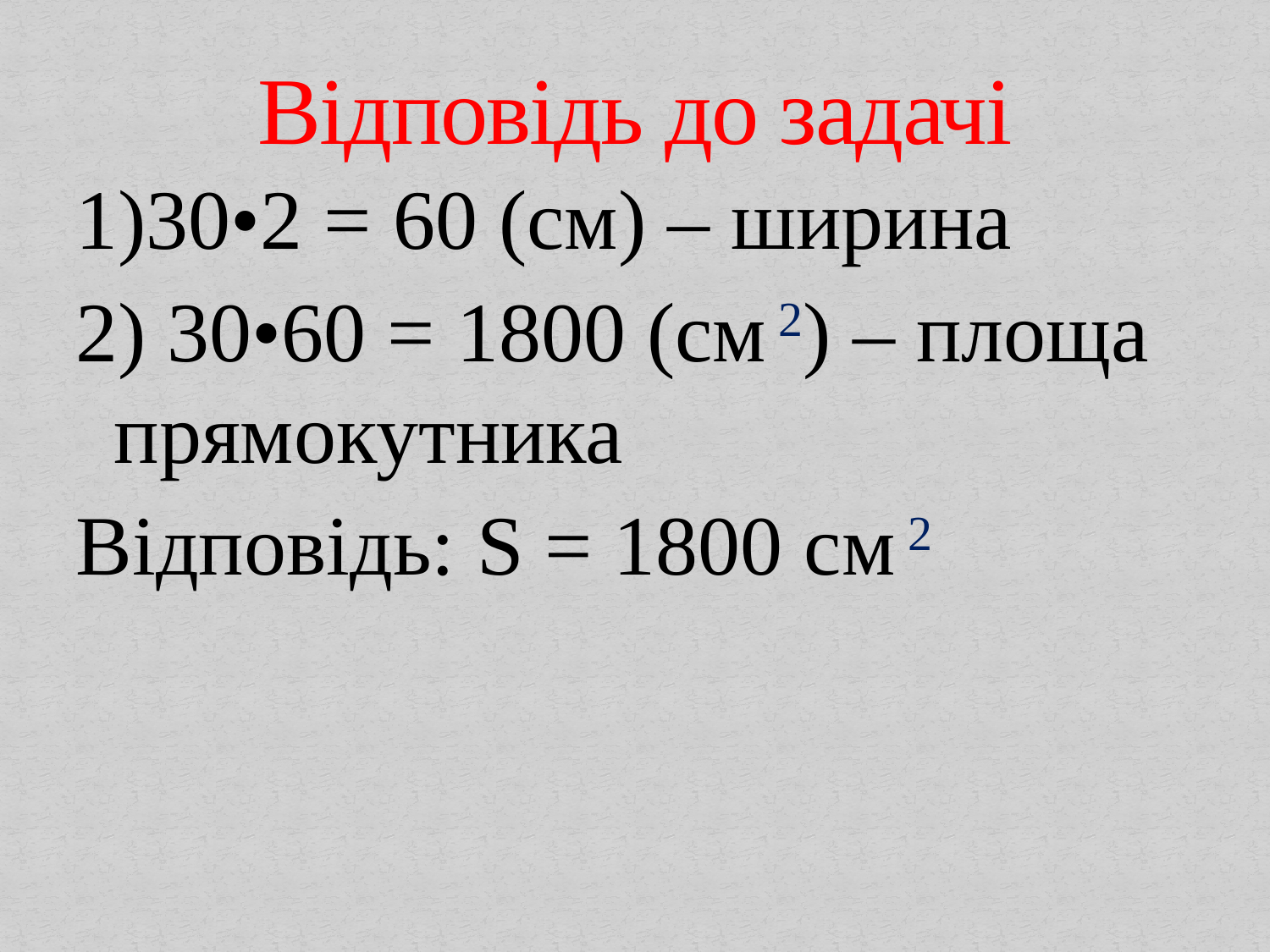

# Відповідь до задачі
1)30•2 = 60 (см) – ширина
2) 30•60 = 1800 (см 2) – площа прямокутника
Відповідь: S = 1800 см 2